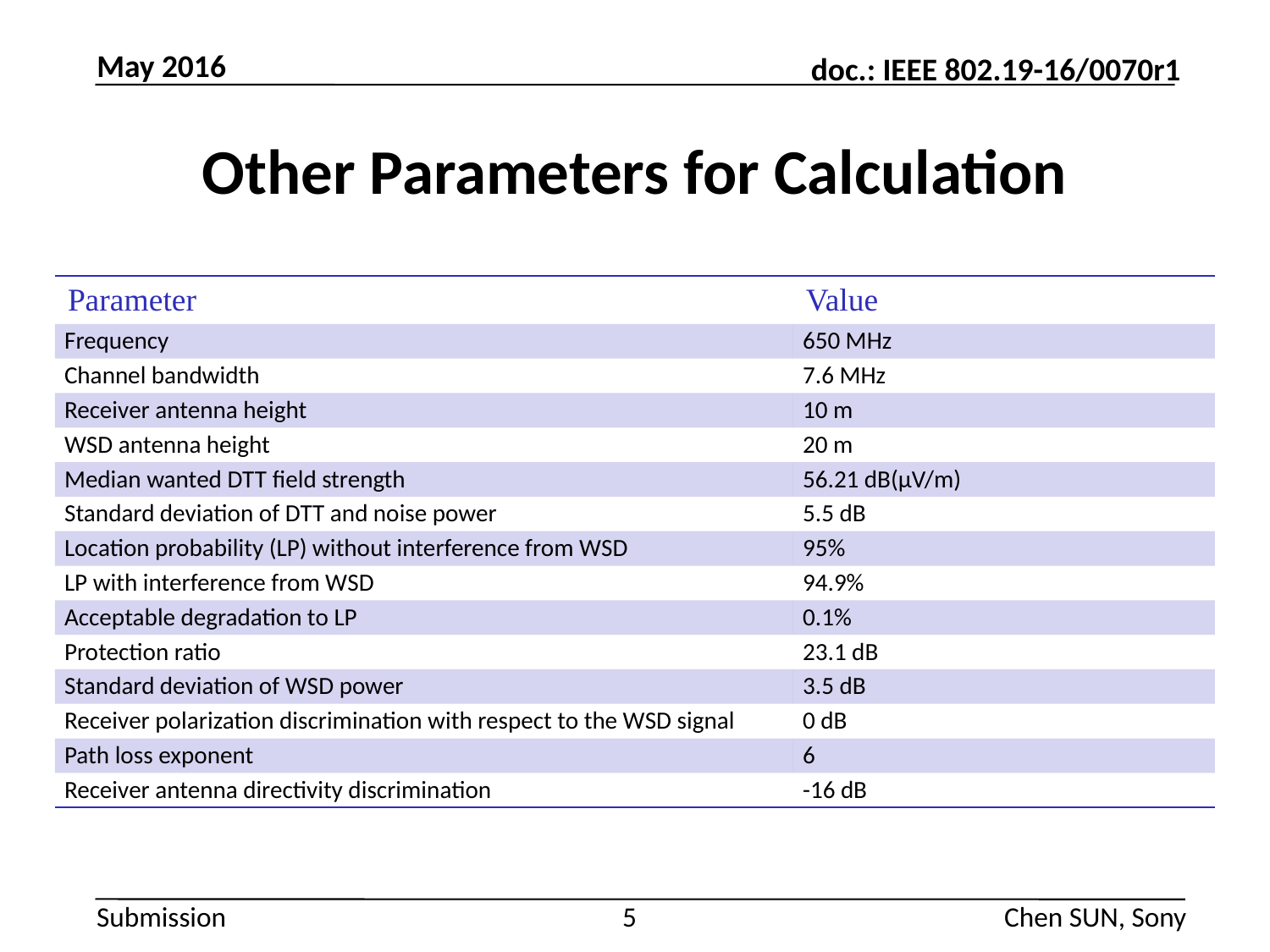

May 2016
# Other Parameters for Calculation
| Parameter | Value |
| --- | --- |
| Frequency | 650 MHz |
| Channel bandwidth | 7.6 MHz |
| Receiver antenna height | 10 m |
| WSD antenna height | 20 m |
| Median wanted DTT field strength | 56.21 dB(µV/m) |
| Standard deviation of DTT and noise power | 5.5 dB |
| Location probability (LP) without interference from WSD | 95% |
| LP with interference from WSD | 94.9% |
| Acceptable degradation to LP | 0.1% |
| Protection ratio | 23.1 dB |
| Standard deviation of WSD power | 3.5 dB |
| Receiver polarization discrimination with respect to the WSD signal | 0 dB |
| Path loss exponent | 6 |
| Receiver antenna directivity discrimination | -16 dB |
5
Chen SUN, Sony